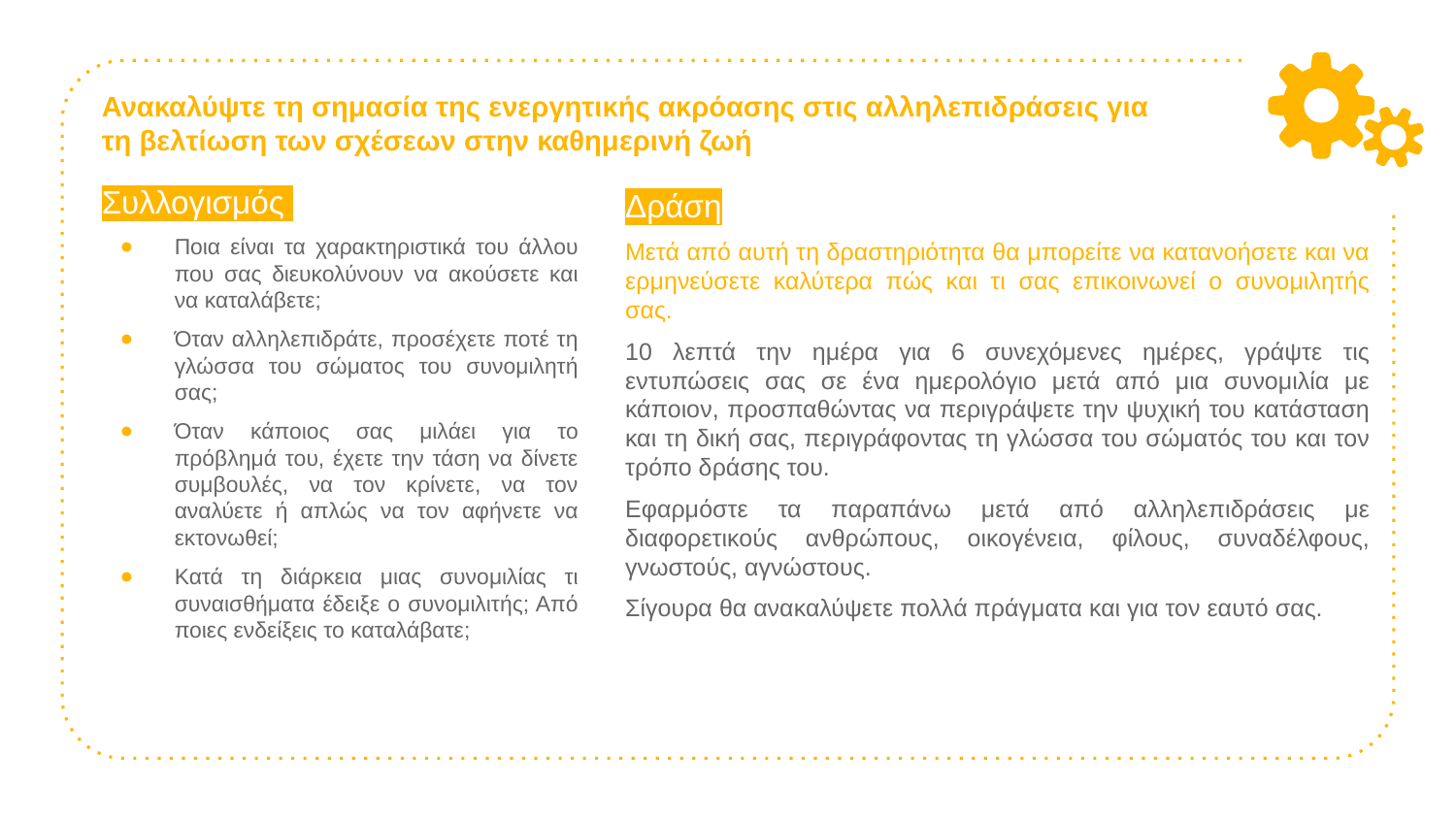

Ανακαλύψτε τη σημασία της ενεργητικής ακρόασης στις αλληλεπιδράσεις για τη βελτίωση των σχέσεων στην καθημερινή ζωή
Συλλογισμός
Ποια είναι τα χαρακτηριστικά του άλλου που σας διευκολύνουν να ακούσετε και να καταλάβετε;
Όταν αλληλεπιδράτε, προσέχετε ποτέ τη γλώσσα του σώματος του συνομιλητή σας;
Όταν κάποιος σας μιλάει για το πρόβλημά του, έχετε την τάση να δίνετε συμβουλές, να τον κρίνετε, να τον αναλύετε ή απλώς να τον αφήνετε να εκτονωθεί;
Κατά τη διάρκεια μιας συνομιλίας τι συναισθήματα έδειξε ο συνομιλιτής; Από ποιες ενδείξεις το καταλάβατε;
Δράση
Μετά από αυτή τη δραστηριότητα θα μπορείτε να κατανοήσετε και να ερμηνεύσετε καλύτερα πώς και τι σας επικοινωνεί ο συνομιλητής σας.
10 λεπτά την ημέρα για 6 συνεχόμενες ημέρες, γράψτε τις εντυπώσεις σας σε ένα ημερολόγιο μετά από μια συνομιλία με κάποιον, προσπαθώντας να περιγράψετε την ψυχική του κατάσταση και τη δική σας, περιγράφοντας τη γλώσσα του σώματός του και τον τρόπο δράσης του.
Εφαρμόστε τα παραπάνω μετά από αλληλεπιδράσεις με διαφορετικούς ανθρώπους, οικογένεια, φίλους, συναδέλφους, γνωστούς, αγνώστους.
Σίγουρα θα ανακαλύψετε πολλά πράγματα και για τον εαυτό σας.